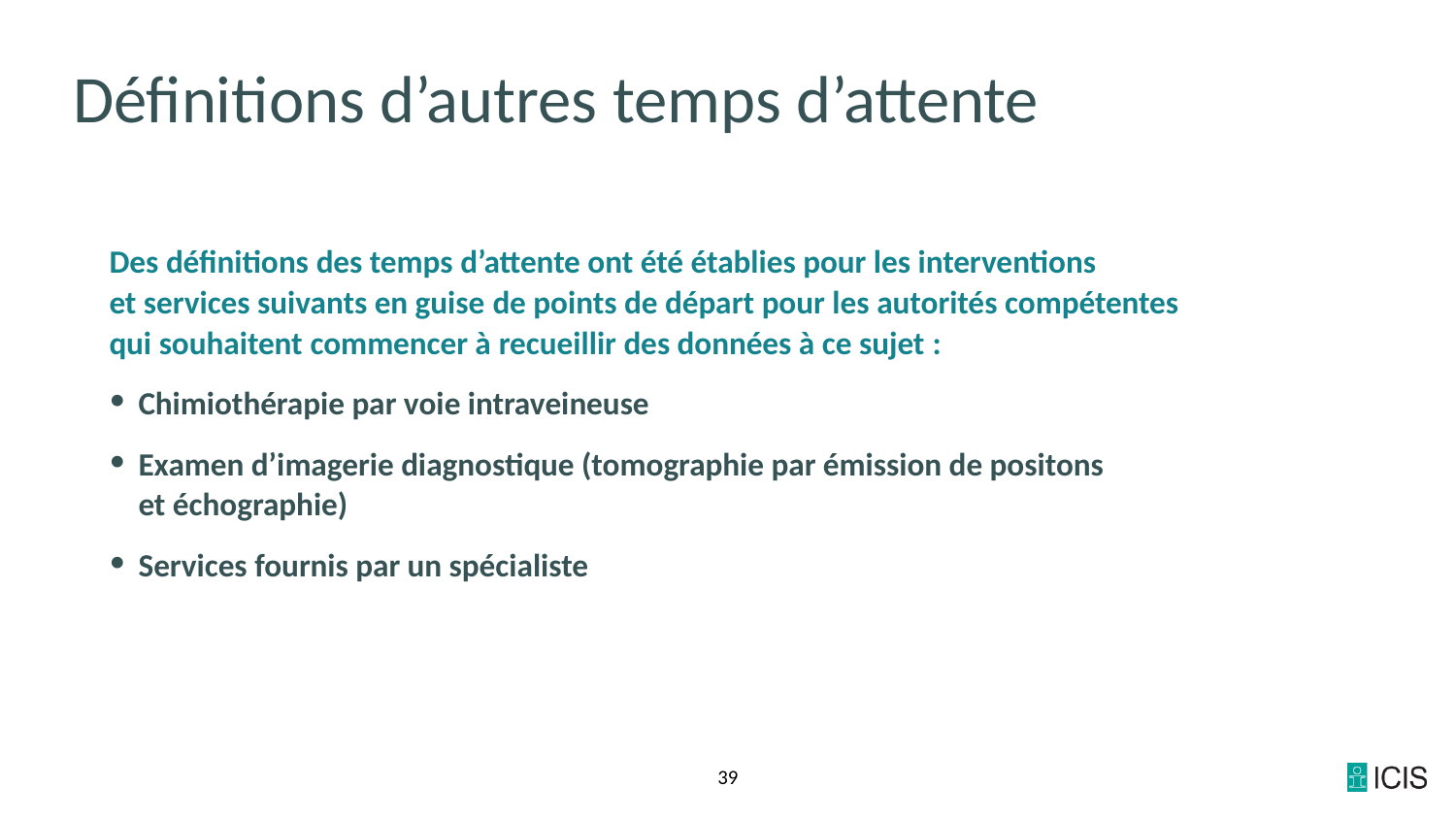

# Définitions d’autres temps d’attente
Des définitions des temps d’attente ont été établies pour les interventions
et services suivants en guise de points de départ pour les autorités compétentes qui souhaitent commencer à recueillir des données à ce sujet :
Chimiothérapie par voie intraveineuse
Examen d’imagerie diagnostique (tomographie par émission de positons
et échographie)
Services fournis par un spécialiste